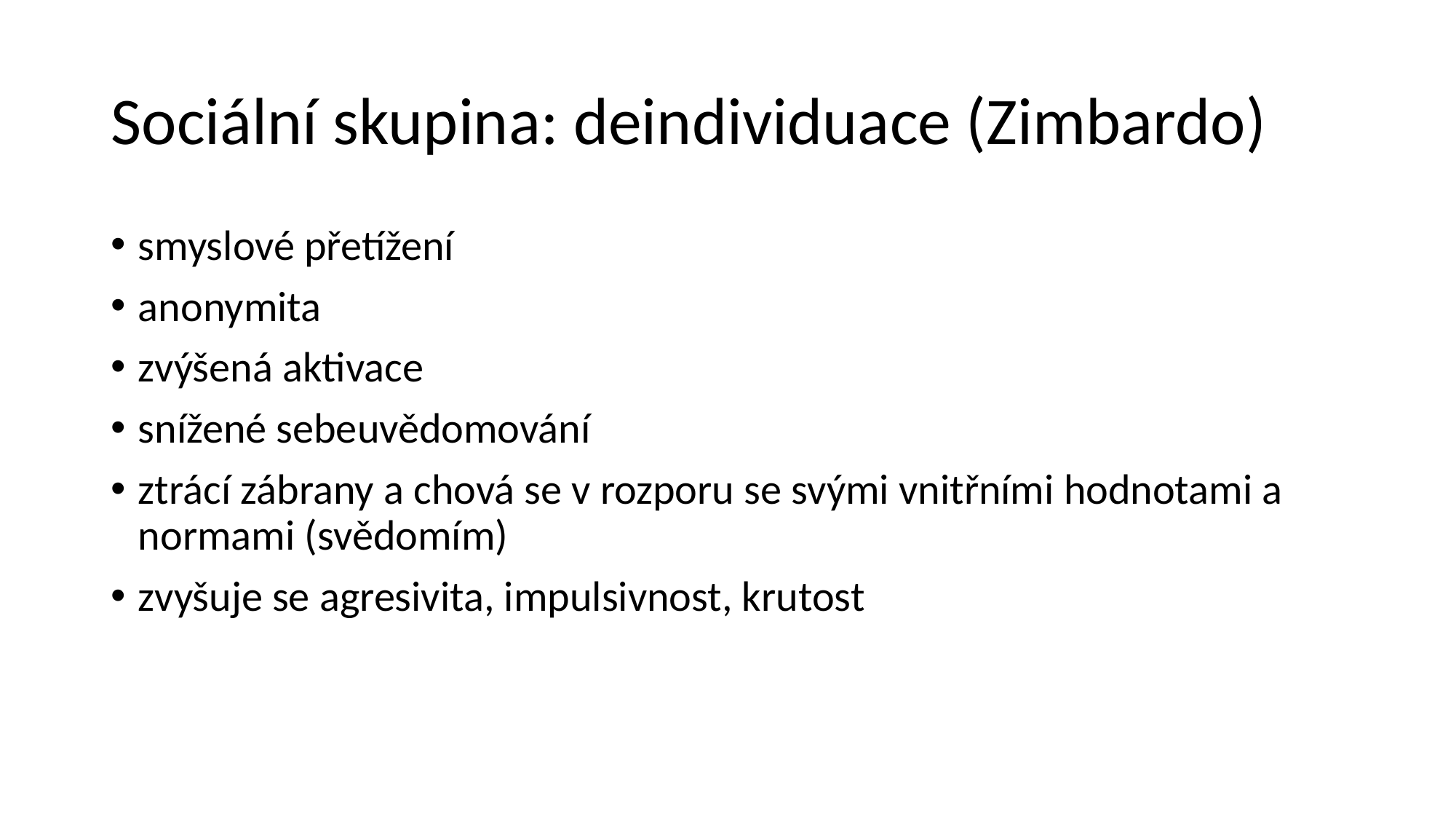

# Sociální skupina: deindividuace (Zimbardo)
smyslové přetížení
anonymita
zvýšená aktivace
snížené sebeuvědomování
ztrácí zábrany a chová se v rozporu se svými vnitřními hodnotami a normami (svědomím)
zvyšuje se agresivita, impulsivnost, krutost